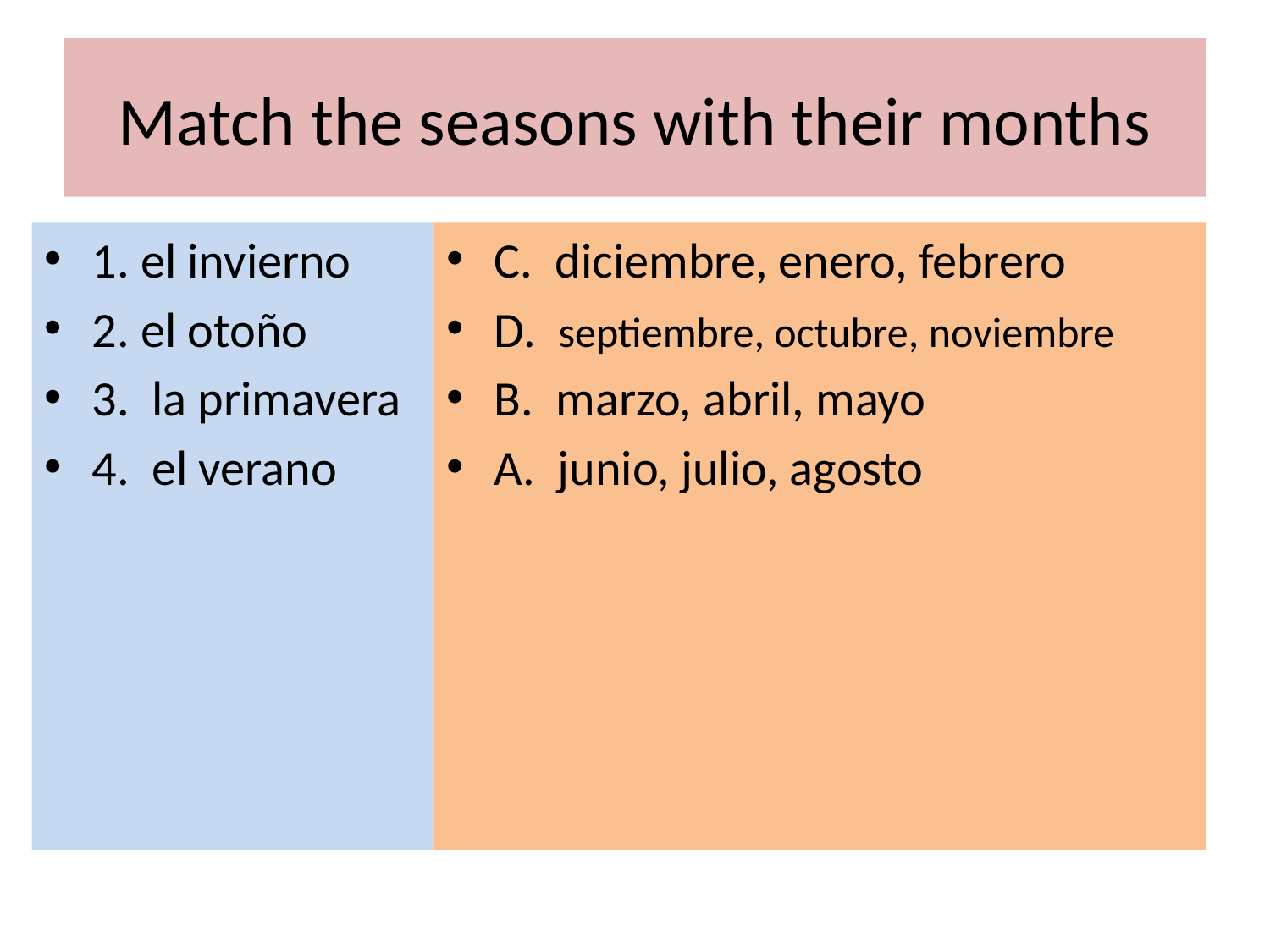

# Match the seasons with their months
1. el invierno
2. el otoño
3.  la primavera
4.  el verano
C.  diciembre, enero, febrero
D.  septiembre, octubre, noviembre
B.  marzo, abril, mayo
A.  junio, julio, agosto